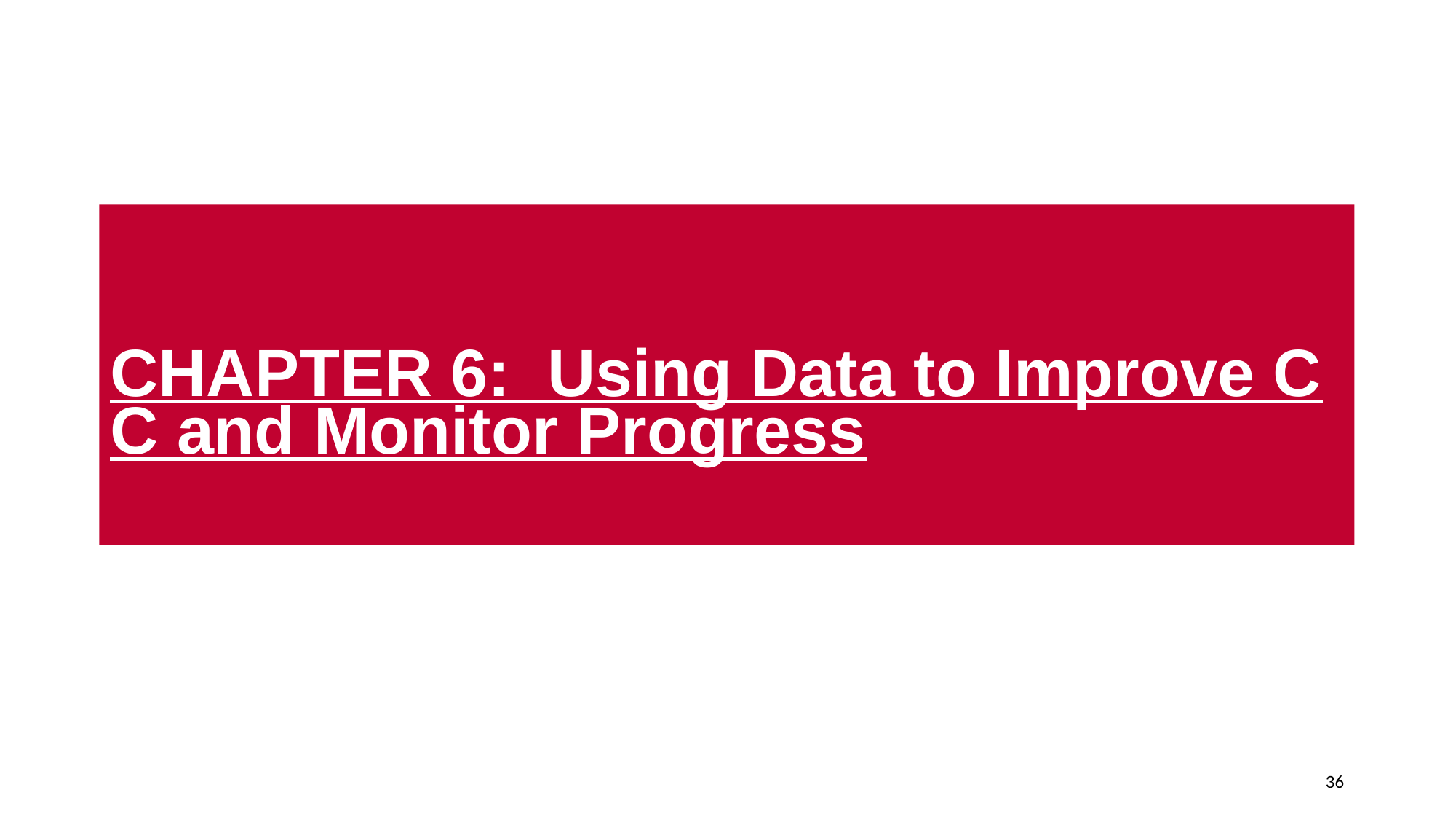

# CHAPTER 6:  Using Data to Improve CC and Monitor Progress
36